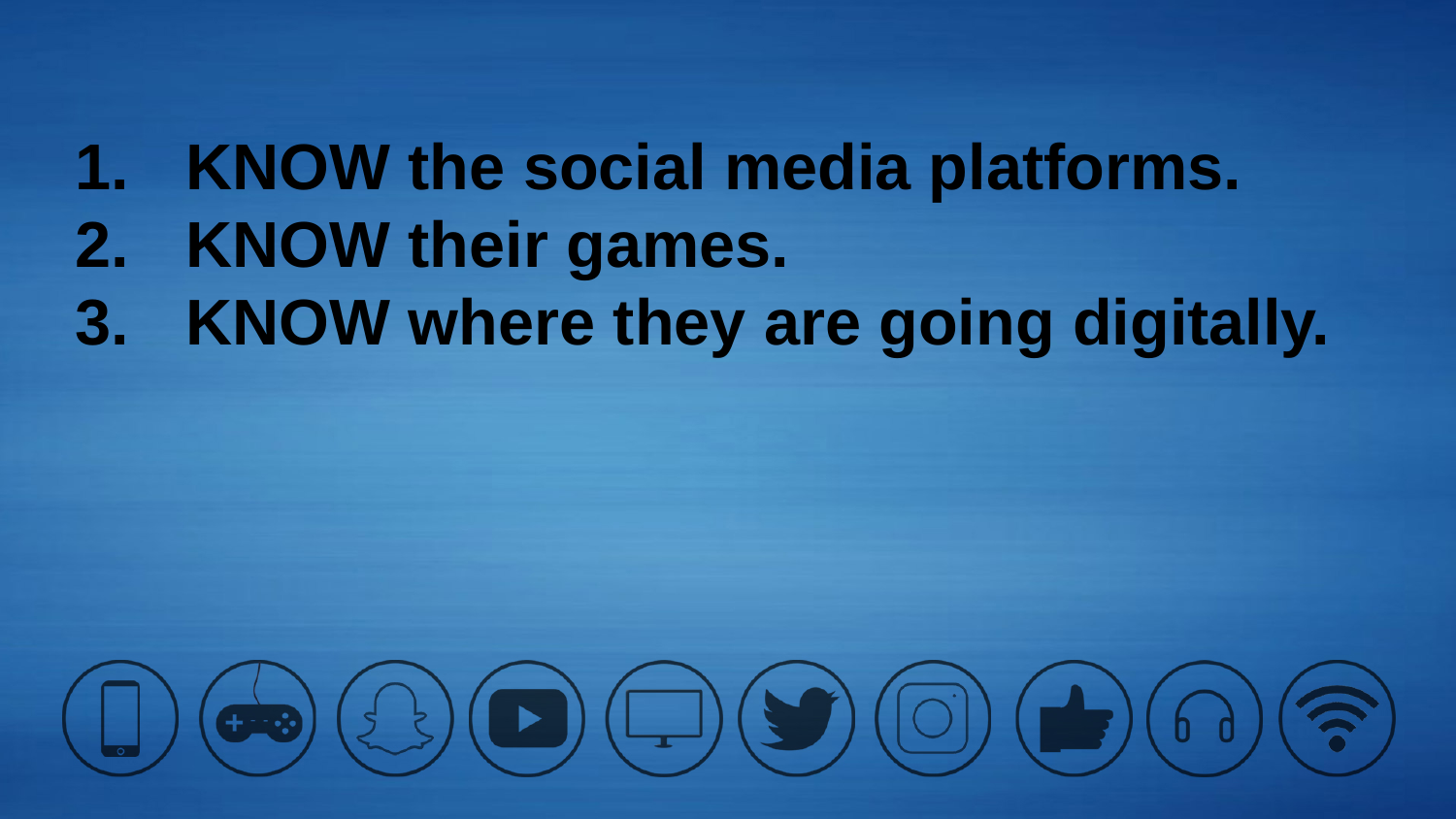

KNOW the social media platforms.
KNOW their games.
KNOW where they are going digitally.